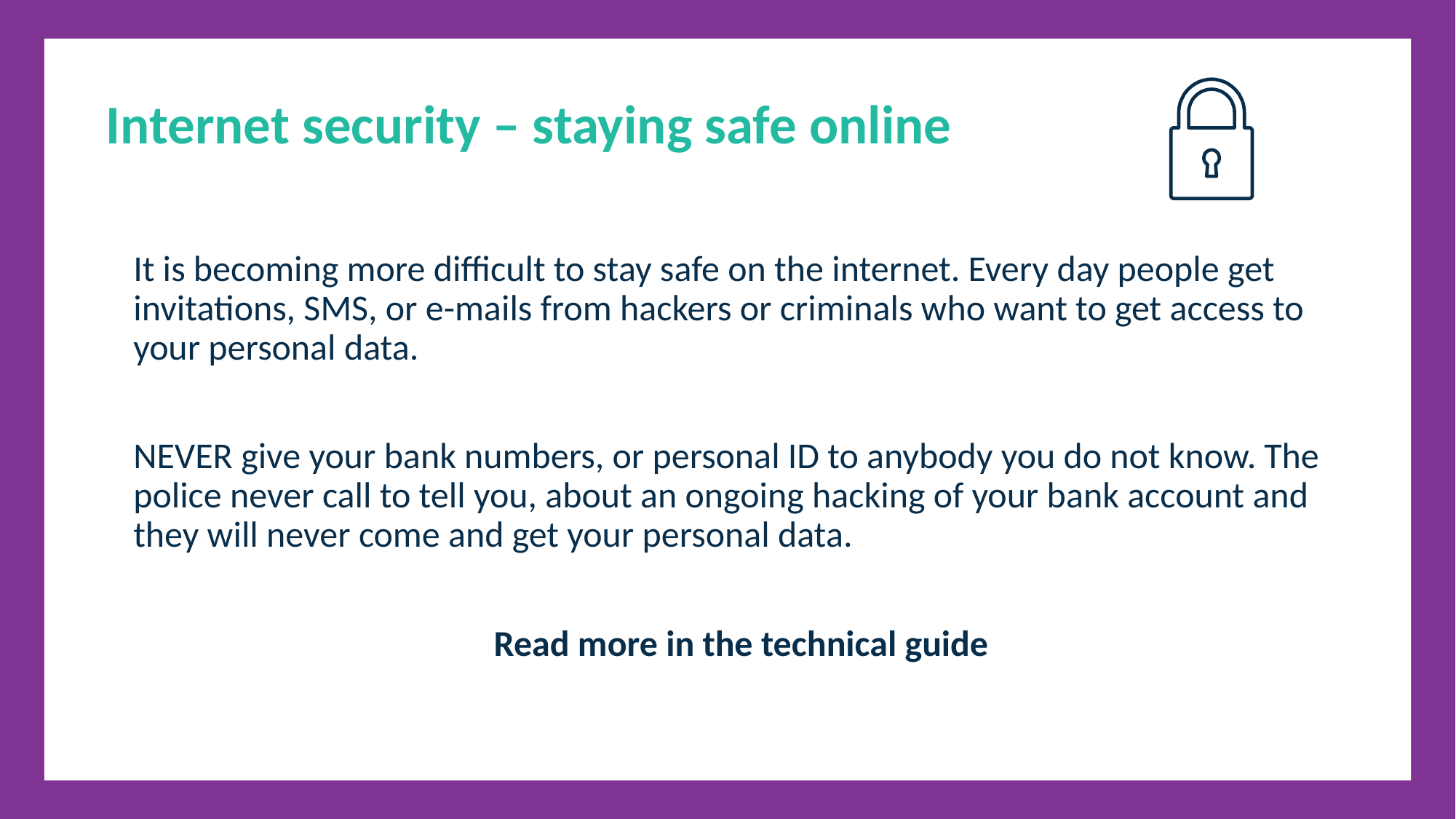

Internet security – staying safe online
It is becoming more difficult to stay safe on the internet. Every day people get invitations, SMS, or e-mails from hackers or criminals who want to get access to your personal data.

NEVER give your bank numbers, or personal ID to anybody you do not know. The police never call to tell you, about an ongoing hacking of your bank account and they will never come and get your personal data.

Read more in the technical guide